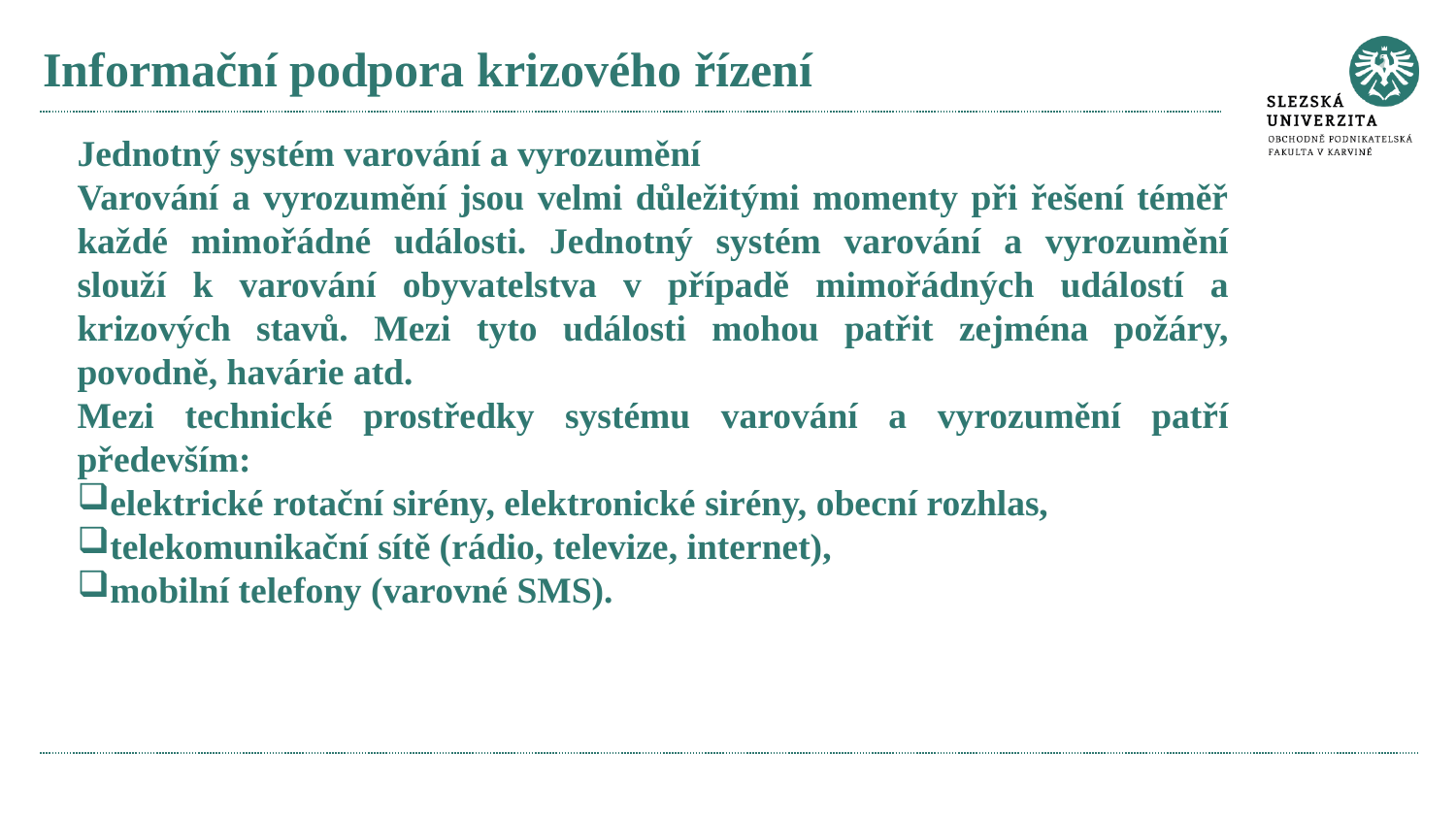

# Informační podpora krizového řízení
Jednotný systém varování a vyrozumění
Varování a vyrozumění jsou velmi důležitými momenty při řešení téměř každé mimořádné události. Jednotný systém varování a vyrozumění slouží k varování obyvatelstva v případě mimořádných událostí a krizových stavů. Mezi tyto události mohou patřit zejména požáry, povodně, havárie atd.
Mezi technické prostředky systému varování a vyrozumění patří především:
elektrické rotační sirény, elektronické sirény, obecní rozhlas,
telekomunikační sítě (rádio, televize, internet),
mobilní telefony (varovné SMS).